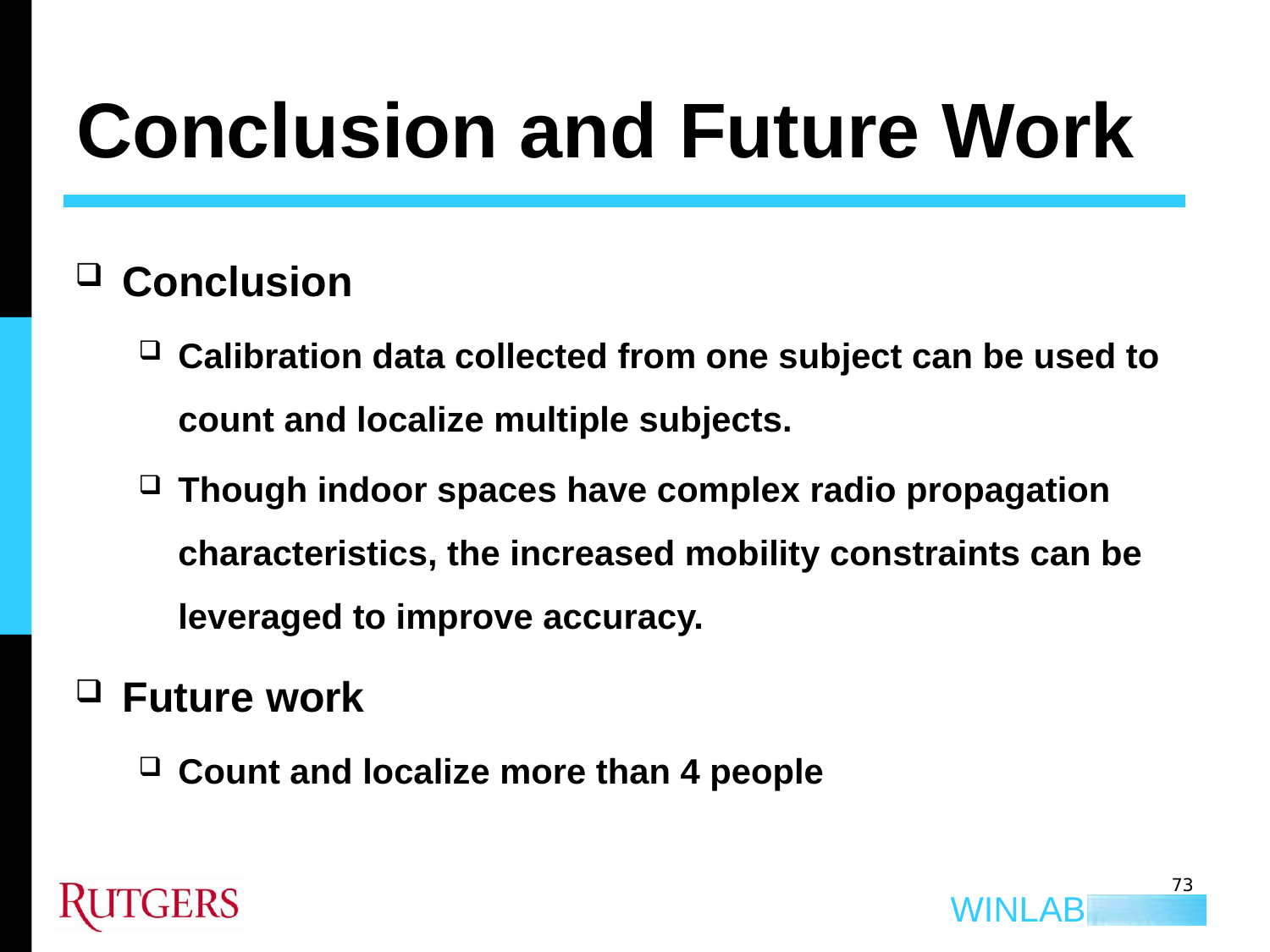

# Conclusion and Future Work
Conclusion
Calibration data collected from one subject can be used to count and localize multiple subjects.
Though indoor spaces have complex radio propagation characteristics, the increased mobility constraints can be leveraged to improve accuracy.
Future work
Count and localize more than 4 people

73